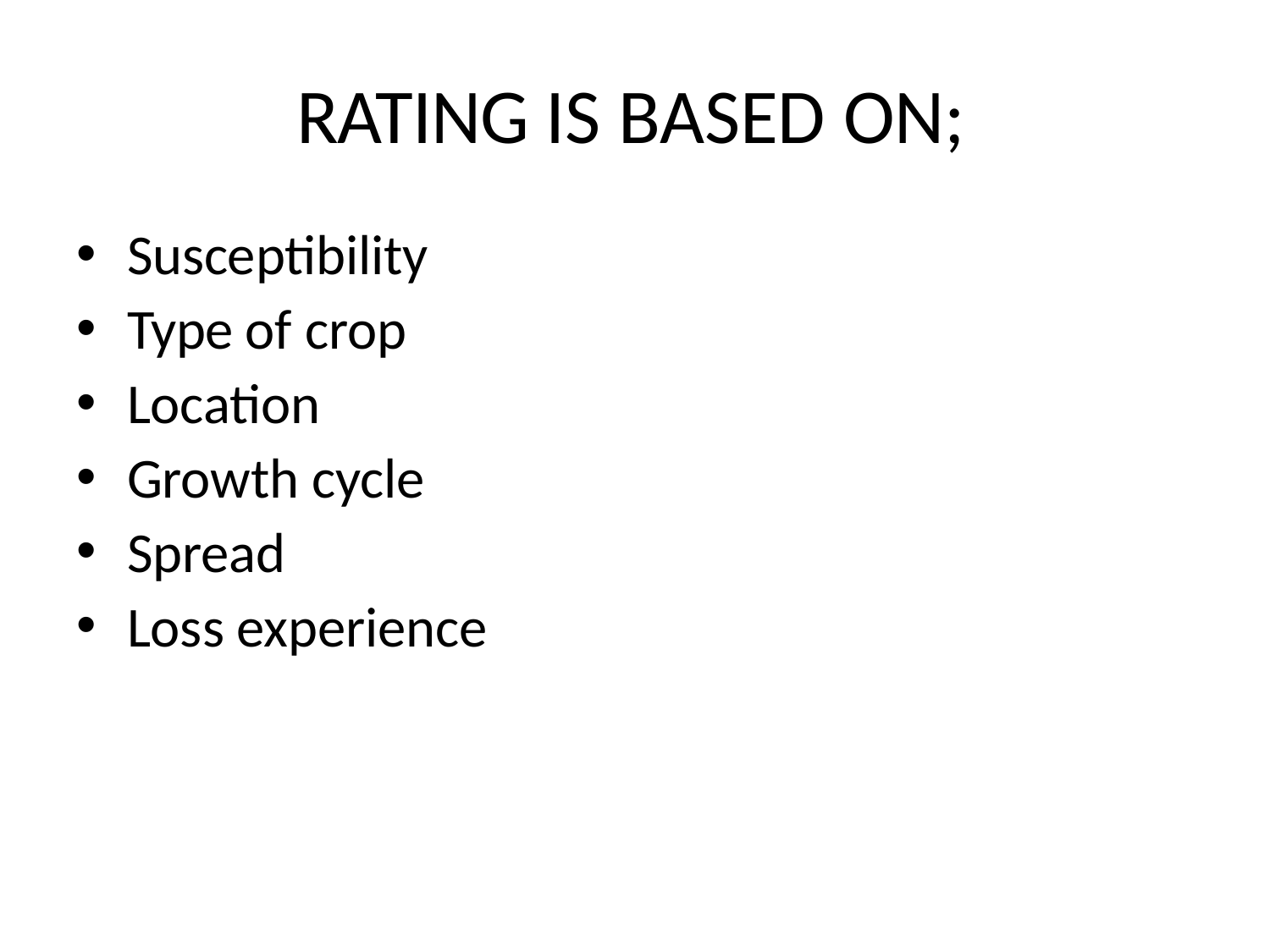

# RATING IS BASED ON;
Susceptibility
Type of crop
Location
Growth cycle
Spread
Loss experience